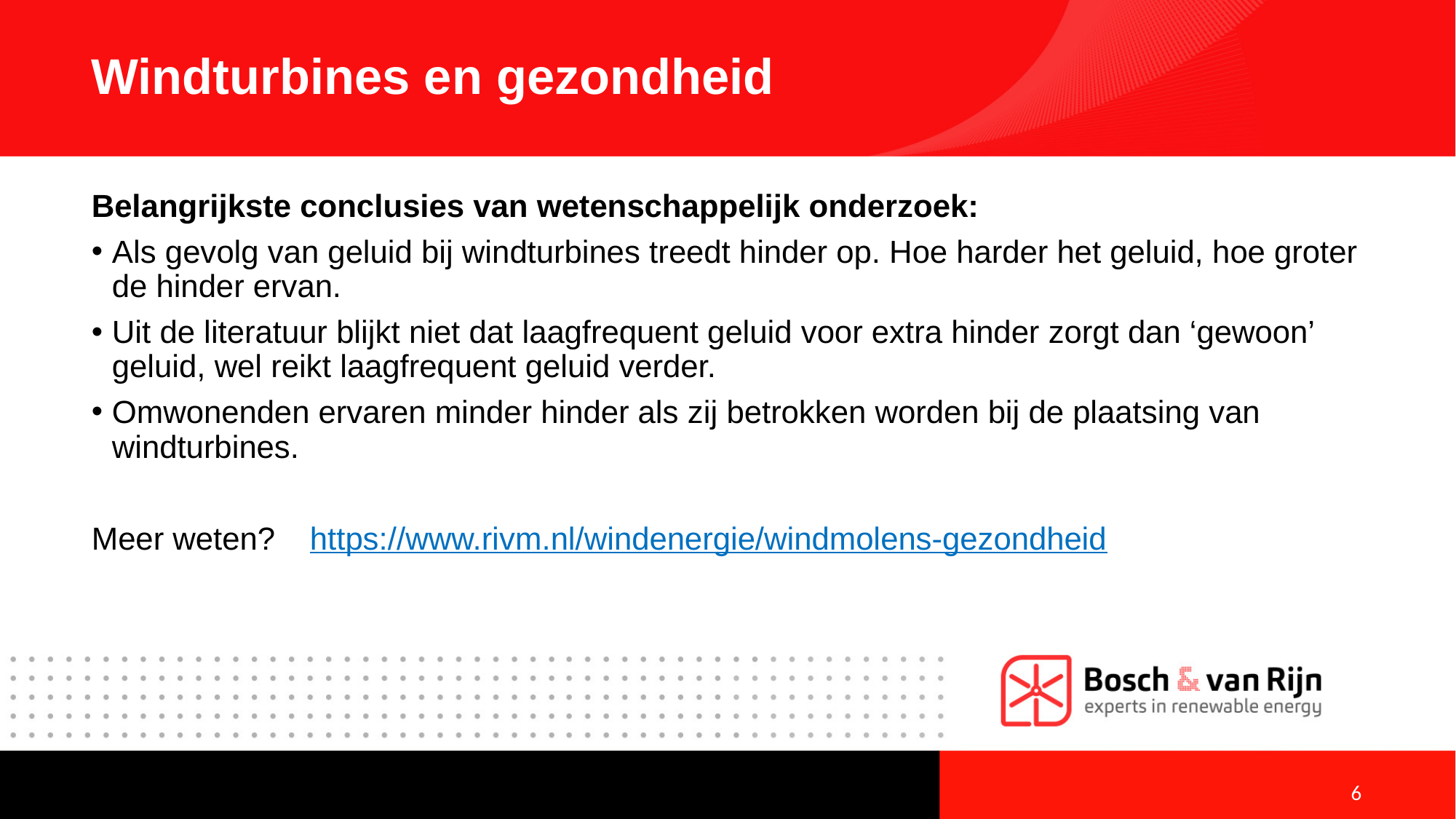

# Windturbines en gezondheid
Belangrijkste conclusies van wetenschappelijk onderzoek:
Als gevolg van geluid bij windturbines treedt hinder op. Hoe harder het geluid, hoe groter de hinder ervan.
Uit de literatuur blijkt niet dat laagfrequent geluid voor extra hinder zorgt dan ‘gewoon’ geluid, wel reikt laagfrequent geluid verder.
Omwonenden ervaren minder hinder als zij betrokken worden bij de plaatsing van windturbines.

Meer weten?	https://www.rivm.nl/windenergie/windmolens-gezondheid